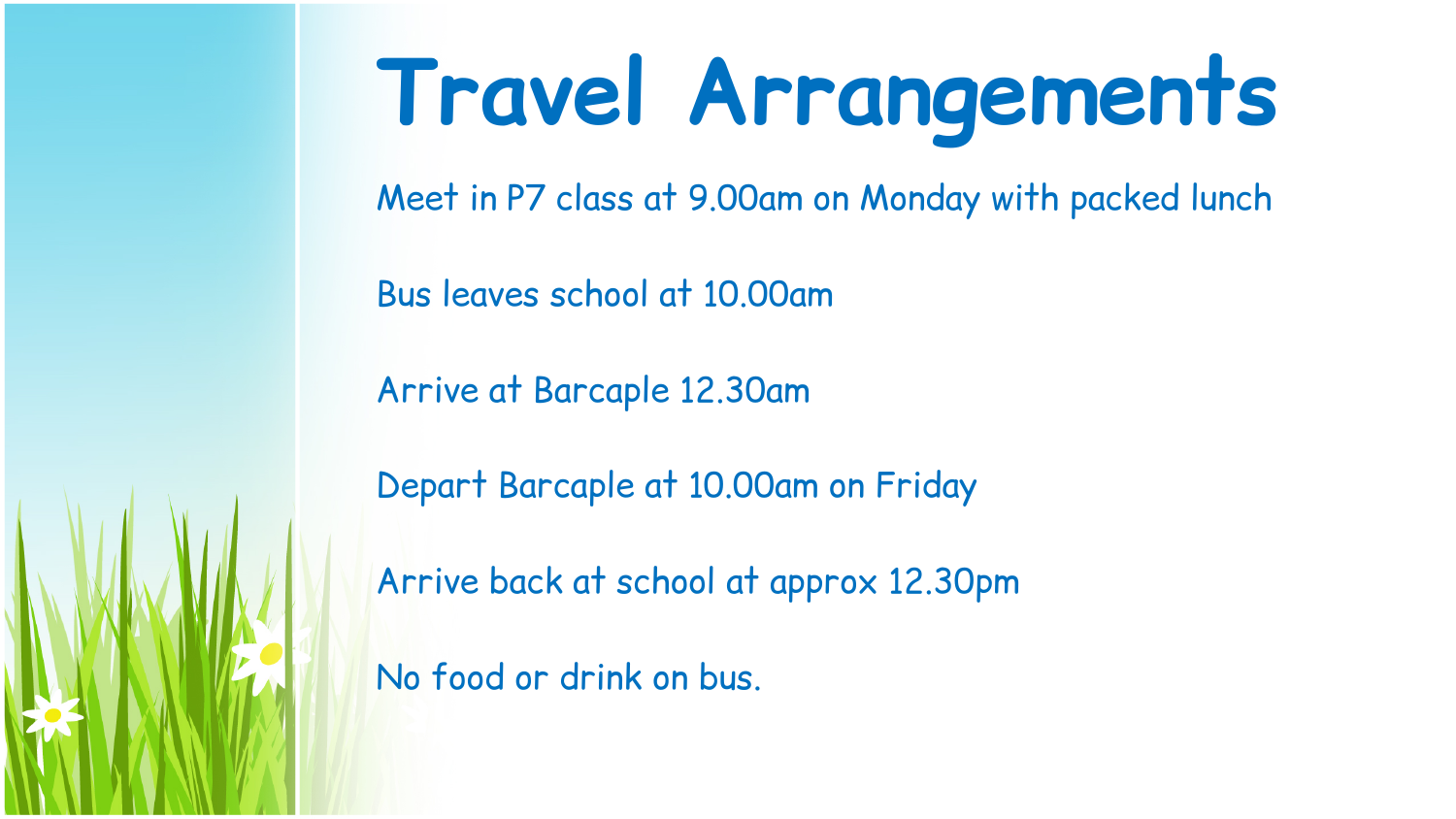

# Travel Arrangements
Meet in P7 class at 9.00am on Monday with packed lunch

Bus leaves school at 10.00am

Arrive at Barcaple 12.30am

Depart Barcaple at 10.00am on Friday

Arrive back at school at approx 12.30pm

No food or drink on bus.